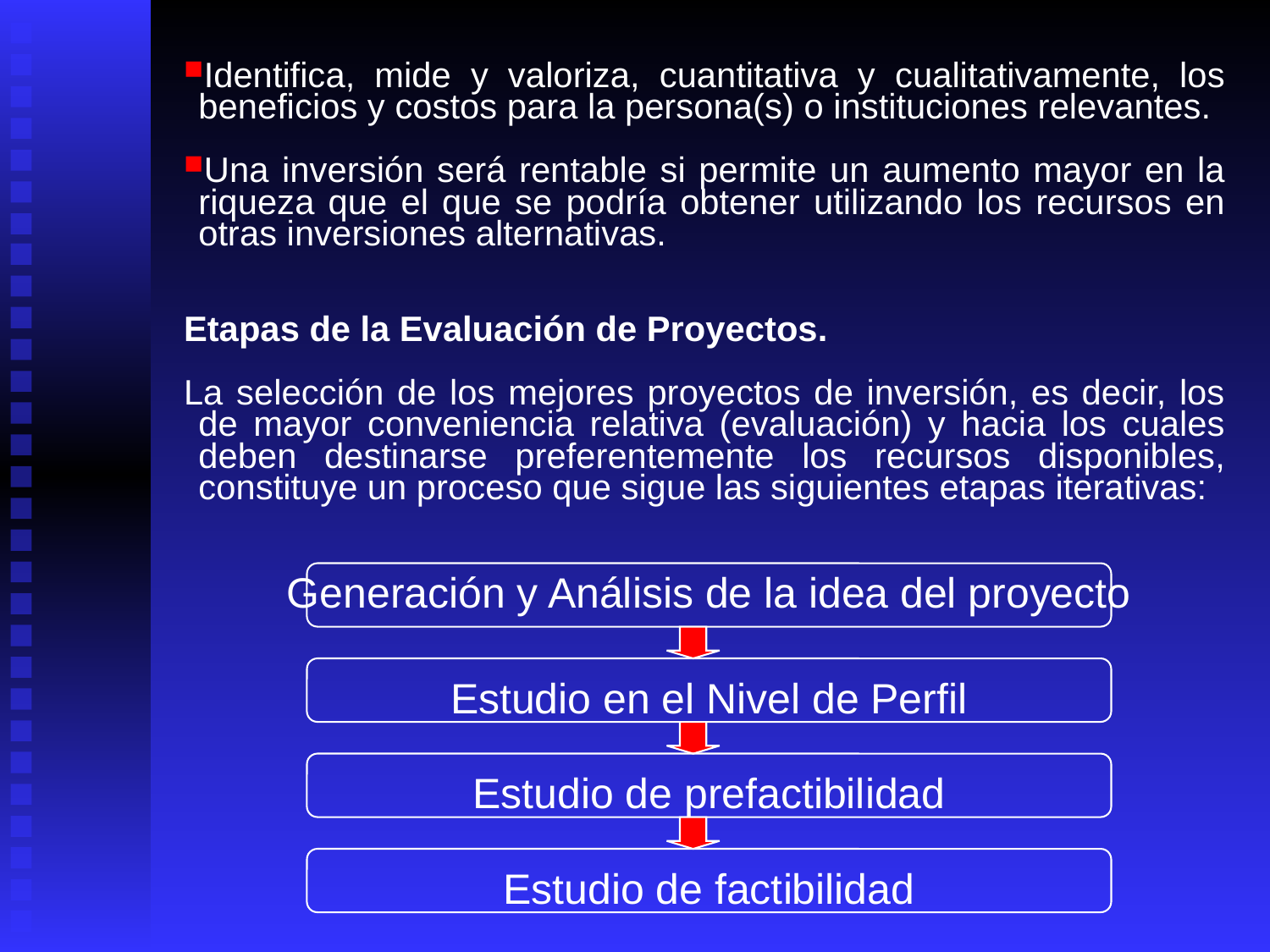

Identifica, mide y valoriza, cuantitativa y cualitativamente, los beneficios y costos para la persona(s) o instituciones relevantes.

Una inversión será rentable si permite un aumento mayor en la riqueza que el que se podría obtener utilizando los recursos en otras inversiones alternativas.

Etapas de la Evaluación de Proyectos.

La selección de los mejores proyectos de inversión, es decir, los de mayor conveniencia relativa (evaluación) y hacia los cuales deben destinarse preferentemente los recursos disponibles, constituye un proceso que sigue las siguientes etapas iterativas:

Generación y Análisis de la idea del proyecto

Estudio en el Nivel de Perfil

Estudio de prefactibilidad

Estudio de factibilidad